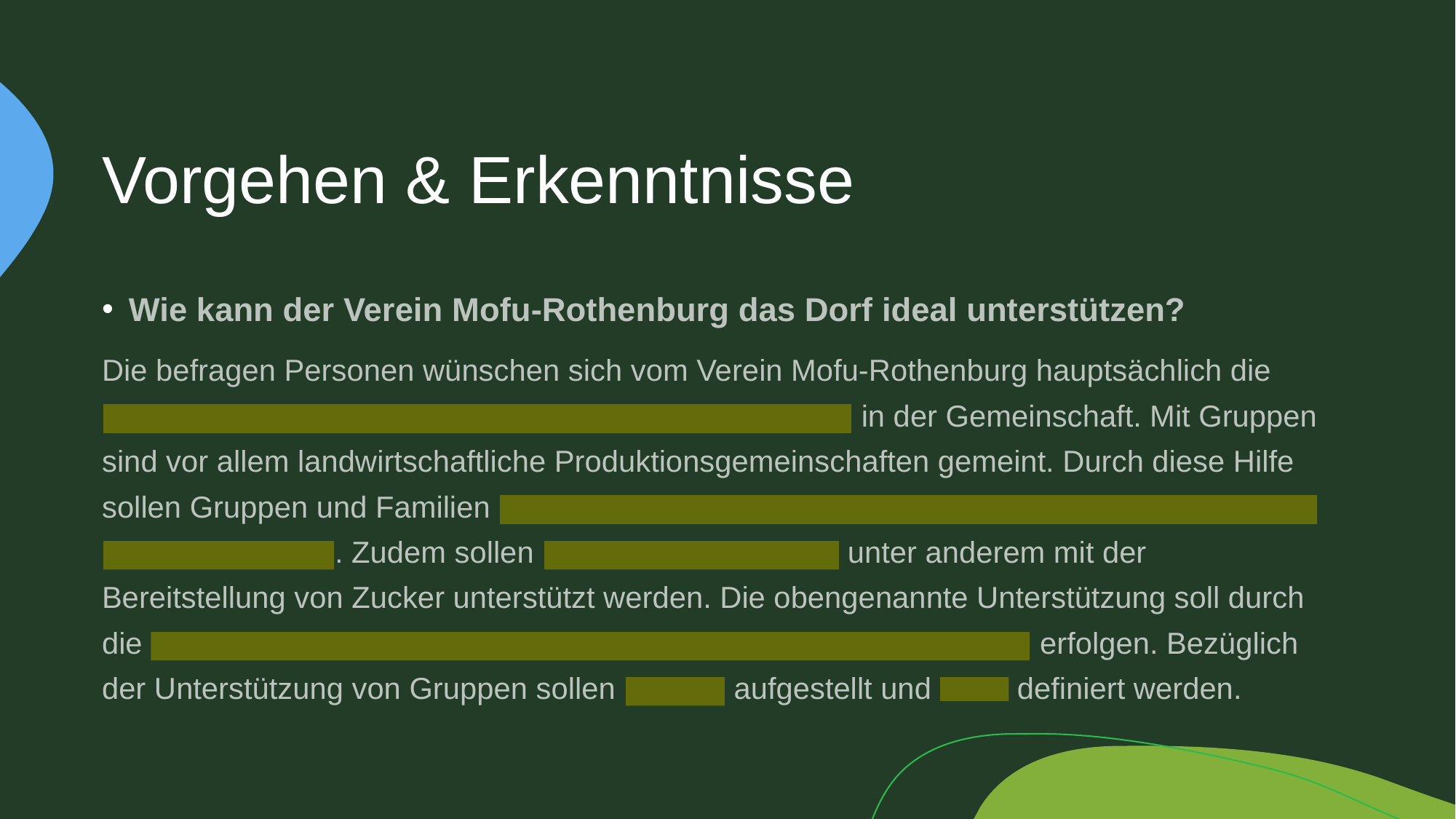

# Vorgehen & Erkenntnisse
Wie kann der Verein Mofu-Rothenburg das Dorf ideal unterstützen?
Die befragen Personen wünschen sich vom Verein Mofu-Rothenburg hauptsächlich die Unterstützung verschiedener Gruppen und Familien in der Gemeinschaft. Mit Gruppen sind vor allem landwirtschaftliche Produktionsgemeinschaften gemeint. Durch diese Hilfe sollen Gruppen und Familien zu einem eigenverantwortlichen und nachhaltigen Leben befähigt werden. Zudem sollen Bildungsprogramme unter anderem mit der Bereitstellung von Zucker unterstützt werden. Die obengenannte Unterstützung soll durch die Vermittlung von Fähigkeiten und Kompetenzen sowie Kapital erfolgen. Bezüglich der Unterstützung von Gruppen sollen Regeln aufgestellt und Ziele definiert werden.